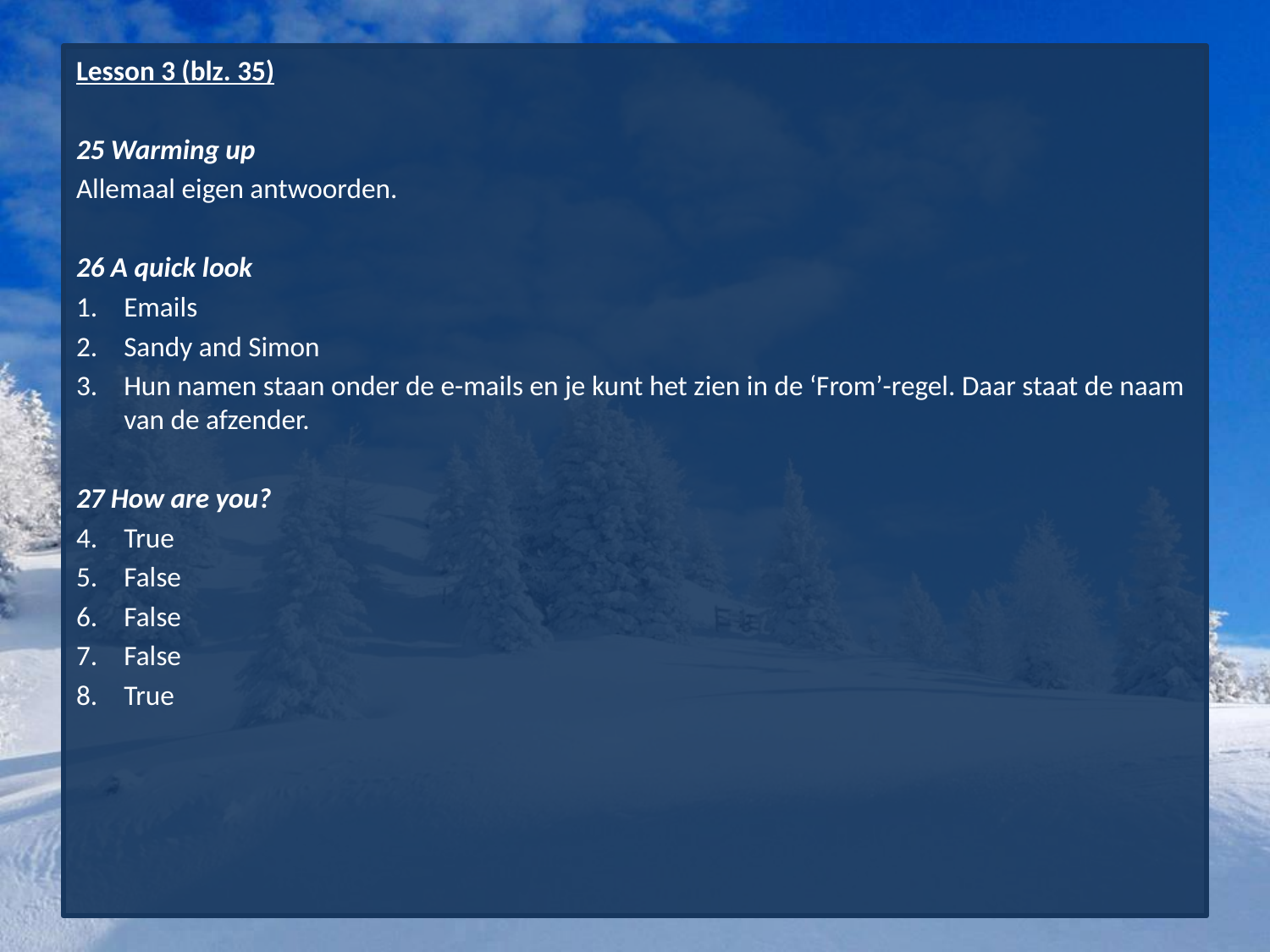

Lesson 3 (blz. 35)

25 Warming up
Allemaal eigen antwoorden.

26 A quick look
Emails
Sandy and Simon
Hun namen staan onder de e-mails en je kunt het zien in de ‘From’-regel. Daar staat de naam van de afzender.

27 How are you?
True
False
False
False
True